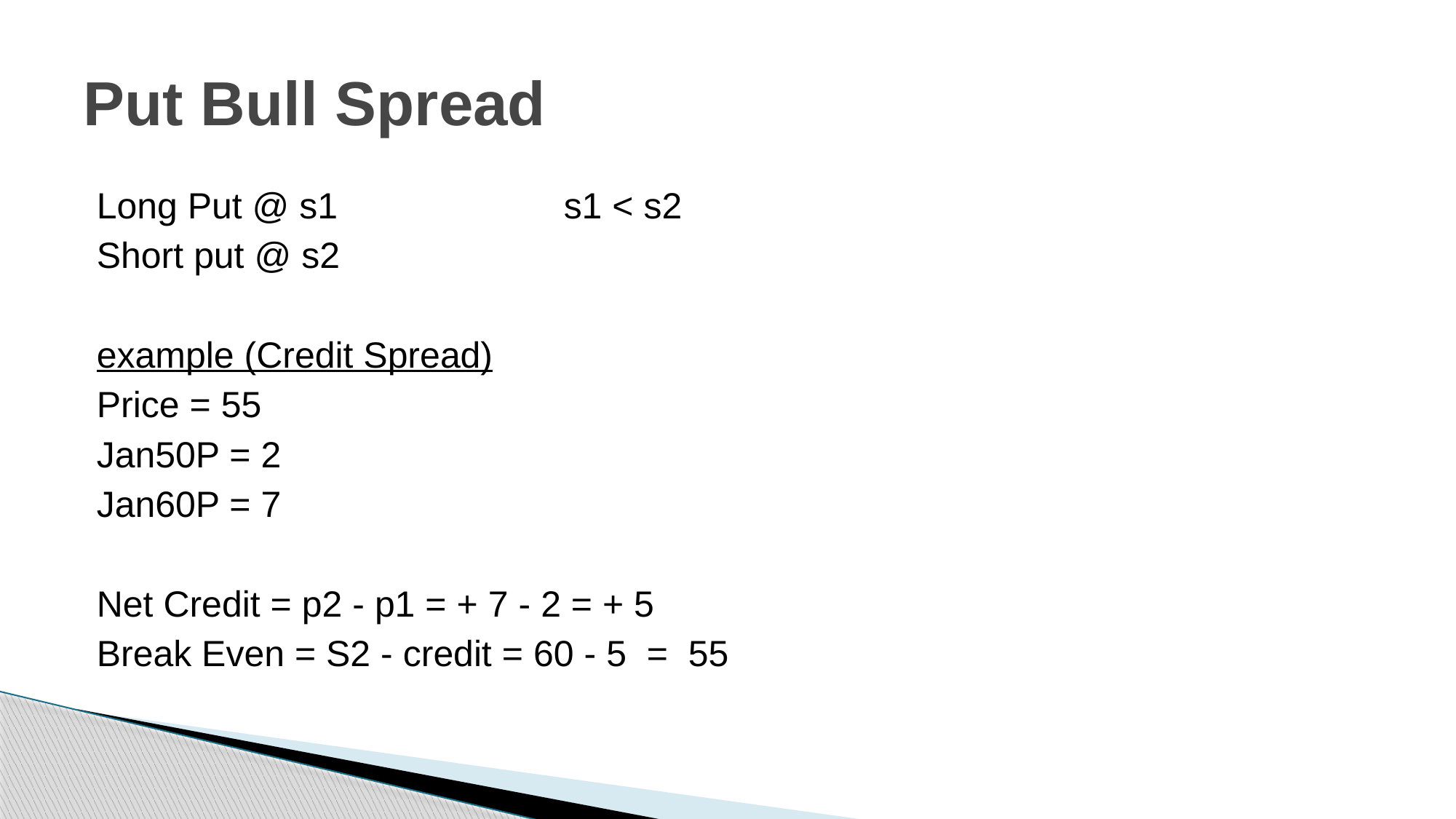

# Put Bull Spread
Long Put @ s1  		s1 < s2
Short put @ s2

example (Credit Spread)
Price = 55
Jan50P = 2
Jan60P = 7

Net Credit = p2 - p1 = + 7 - 2 = + 5
Break Even = S2 - credit = 60 - 5  =  55